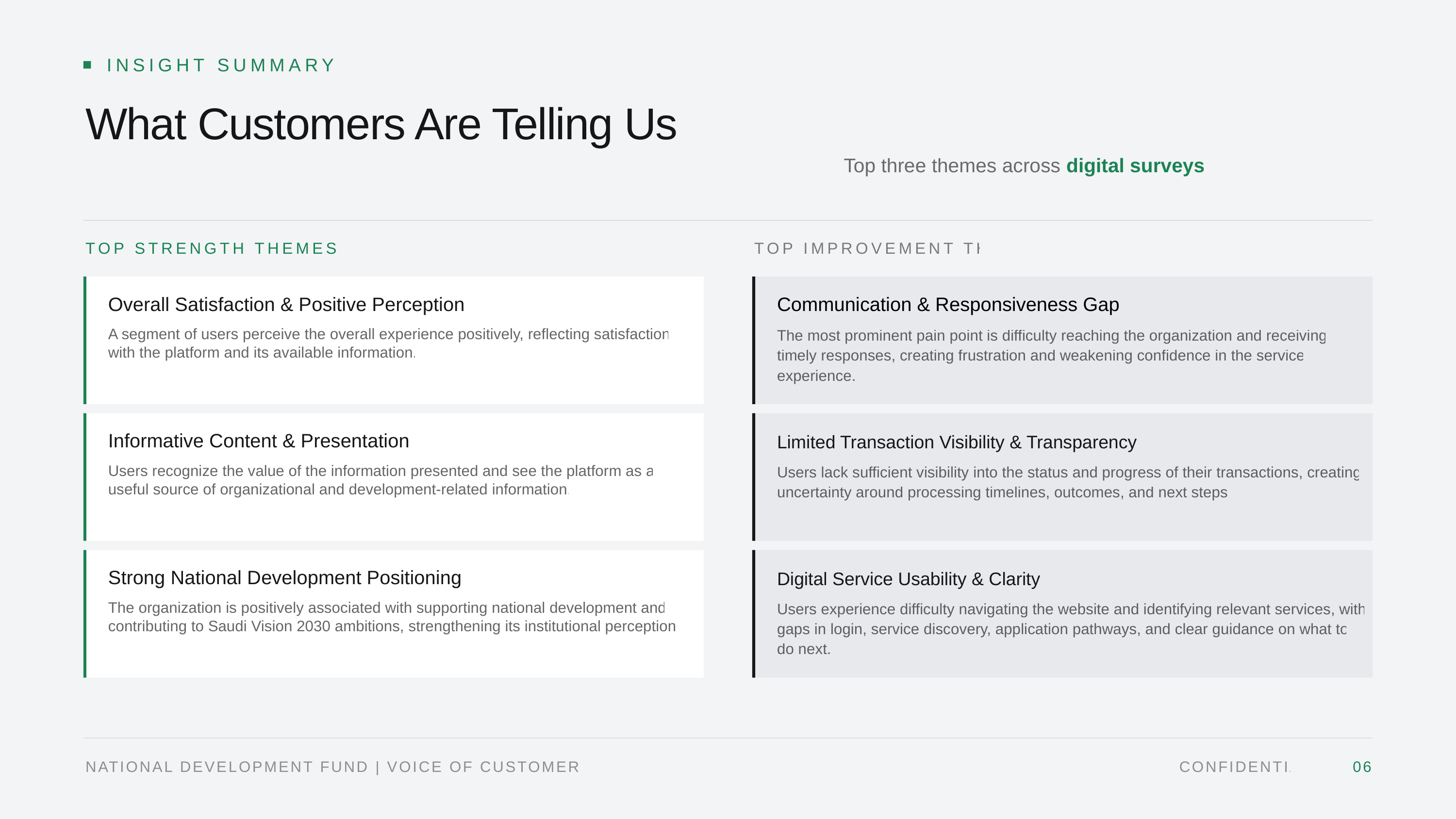

INSIGHT SUMMARY

What Customers Are Telling Us
Top three themes across digital surveys

TOP STRENGTH THEMES
TOP IMPROVEMENT THEMES

Overall Satisfaction & Positive Perception
Communication & Responsiveness Gap
A segment of users perceive the overall experience positively, reflecting satisfaction with the platform and its available information.
The most prominent pain point is difficulty reaching the organization and receiving timely responses, creating frustration and weakening confidence in the service experience.

Informative Content & Presentation
Limited Transaction Visibility & Transparency
Users recognize the value of the information presented and see the platform as a useful source of organizational and development-related information.
Users lack sufficient visibility into the status and progress of their transactions, creating uncertainty around processing timelines, outcomes, and next steps.

Strong National Development Positioning
Digital Service Usability & Clarity
The organization is positively associated with supporting national development and contributing to Saudi Vision 2030 ambitions, strengthening its institutional perception.
Users experience difficulty navigating the website and identifying relevant services, with gaps in login, service discovery, application pathways, and clear guidance on what to do next.

NATIONAL DEVELOPMENT FUND | VOICE OF CUSTOMER PROGRAM
CONFIDENTIAL
06